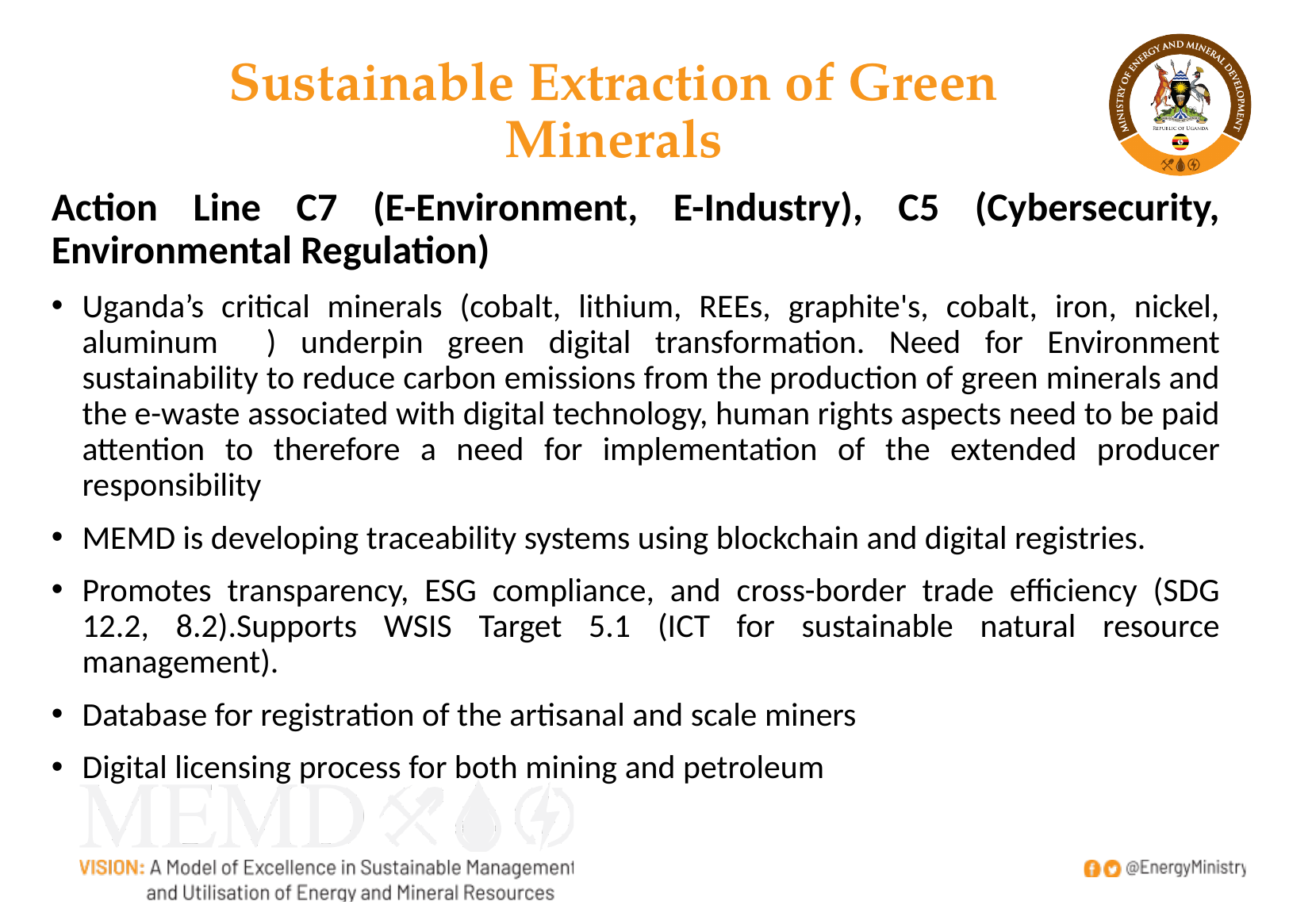

# Sustainable Extraction of Green Minerals
Action Line C7 (E-Environment, E-Industry), C5 (Cybersecurity, Environmental Regulation)
Uganda’s critical minerals (cobalt, lithium, REEs, graphite's, cobalt, iron, nickel, aluminum  ) underpin green digital transformation. Need for Environment sustainability to reduce carbon emissions from the production of green minerals and the e-waste associated with digital technology, human rights aspects need to be paid attention to therefore a need for implementation of the extended producer responsibility
MEMD is developing traceability systems using blockchain and digital registries.
Promotes transparency, ESG compliance, and cross-border trade efficiency (SDG 12.2, 8.2).Supports WSIS Target 5.1 (ICT for sustainable natural resource management).
Database for registration of the artisanal and scale miners
Digital licensing process for both mining and petroleum